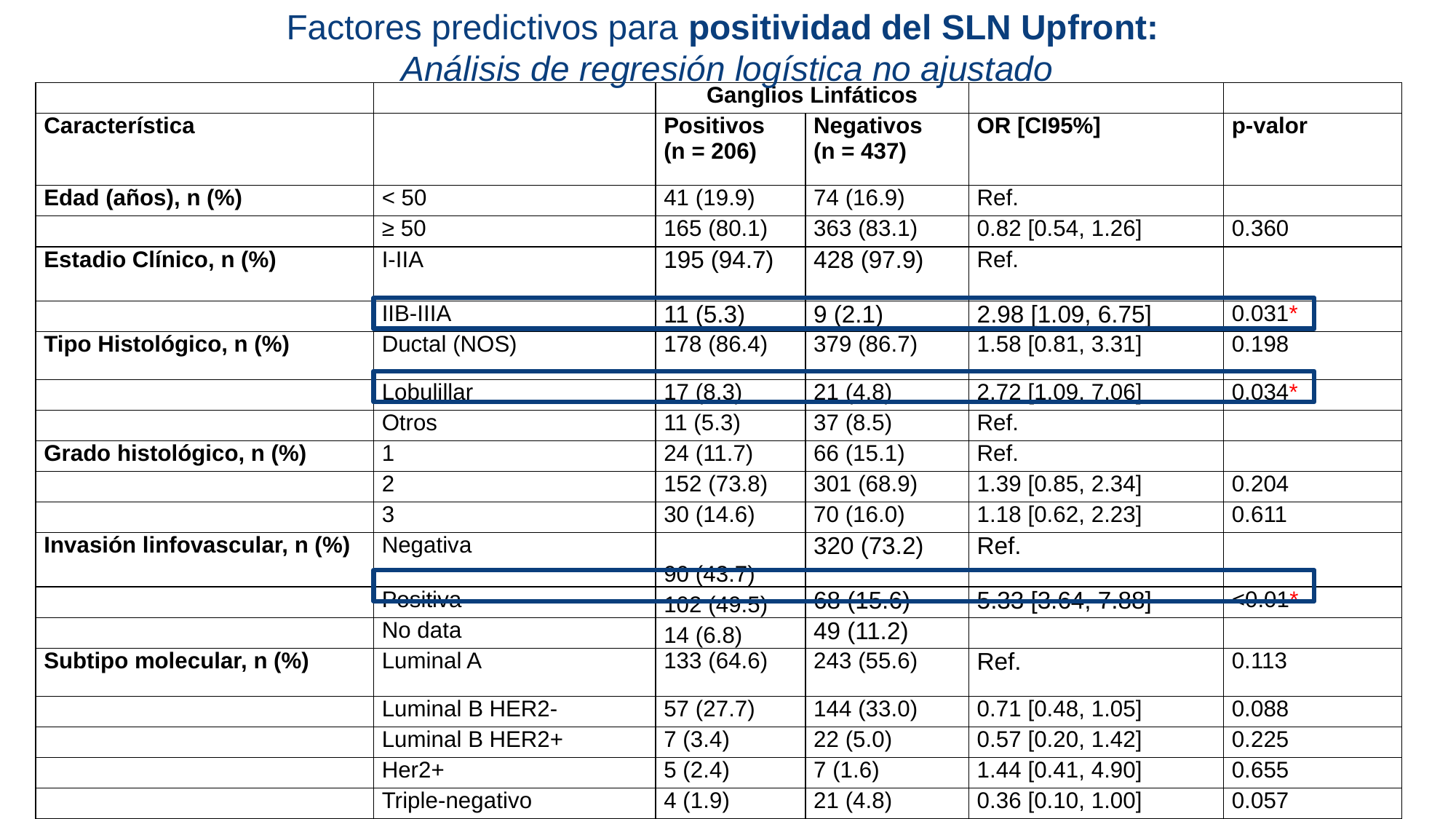

Factores predictivos para positividad del SLN Upfront:
Análisis de regresión logística no ajustado
|  |  | Ganglios Linfáticos |  |  |  |
| --- | --- | --- | --- | --- | --- |
| Característica |  | Positivos (n = 206) | Negativos (n = 437) | OR [CI95%] | p-valor |
| Edad (años), n (%) | < 50 | 41 (19.9) | 74 (16.9) | Ref. |  |
|  | ≥ 50 | 165 (80.1) | 363 (83.1) | 0.82 [0.54, 1.26] | 0.360 |
| Estadio Clínico, n (%) | I-IIA | 195 (94.7) | 428 (97.9) | Ref. |  |
|  | IIB-IIIA | 11 (5.3) | 9 (2.1) | 2.98 [1.09, 6.75] | 0.031\* |
| Tipo Histológico, n (%) | Ductal (NOS) | 178 (86.4) | 379 (86.7) | 1.58 [0.81, 3.31] | 0.198 |
|  | Lobulillar | 17 (8.3) | 21 (4.8) | 2.72 [1.09, 7.06] | 0.034\* |
|  | Otros | 11 (5.3) | 37 (8.5) | Ref. |  |
| Grado histológico, n (%) | 1 | 24 (11.7) | 66 (15.1) | Ref. |  |
|  | 2 | 152 (73.8) | 301 (68.9) | 1.39 [0.85, 2.34] | 0.204 |
|  | 3 | 30 (14.6) | 70 (16.0) | 1.18 [0.62, 2.23] | 0.611 |
| Invasión linfovascular, n (%) | Negativa | 90 (43.7) | 320 (73.2) | Ref. |  |
|  | Positiva | 102 (49.5) | 68 (15.6) | 5.33 [3.64, 7.88] | <0.01\* |
|  | No data | 14 (6.8) | 49 (11.2) |  |  |
| Subtipo molecular, n (%) | Luminal A | 133 (64.6) | 243 (55.6) | Ref. | 0.113 |
|  | Luminal B HER2- | 57 (27.7) | 144 (33.0) | 0.71 [0.48, 1.05] | 0.088 |
|  | Luminal B HER2+ | 7 (3.4) | 22 (5.0) | 0.57 [0.20, 1.42] | 0.225 |
|  | Her2+ | 5 (2.4) | 7 (1.6) | 1.44 [0.41, 4.90] | 0.655 |
|  | Triple-negativo | 4 (1.9) | 21 (4.8) | 0.36 [0.10, 1.00] | 0.057 |